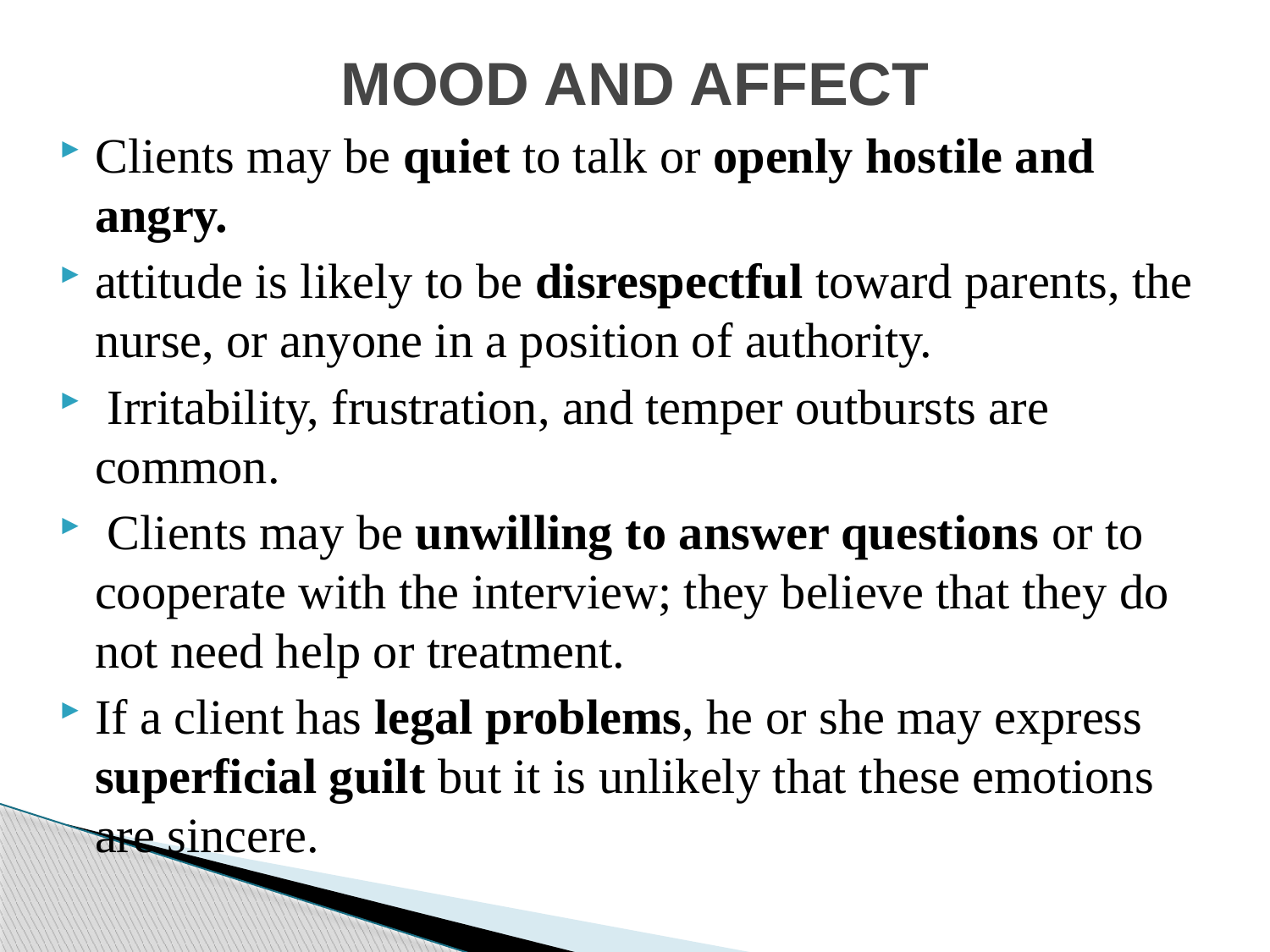

# MOOD AND AFFECT
Clients may be quiet to talk or openly hostile and angry.
attitude is likely to be disrespectful toward parents, the nurse, or anyone in a position of authority.
 Irritability, frustration, and temper outbursts are common.
 Clients may be unwilling to answer questions or to cooperate with the interview; they believe that they do not need help or treatment.
If a client has legal problems, he or she may express superficial guilt but it is unlikely that these emotions are sincere.